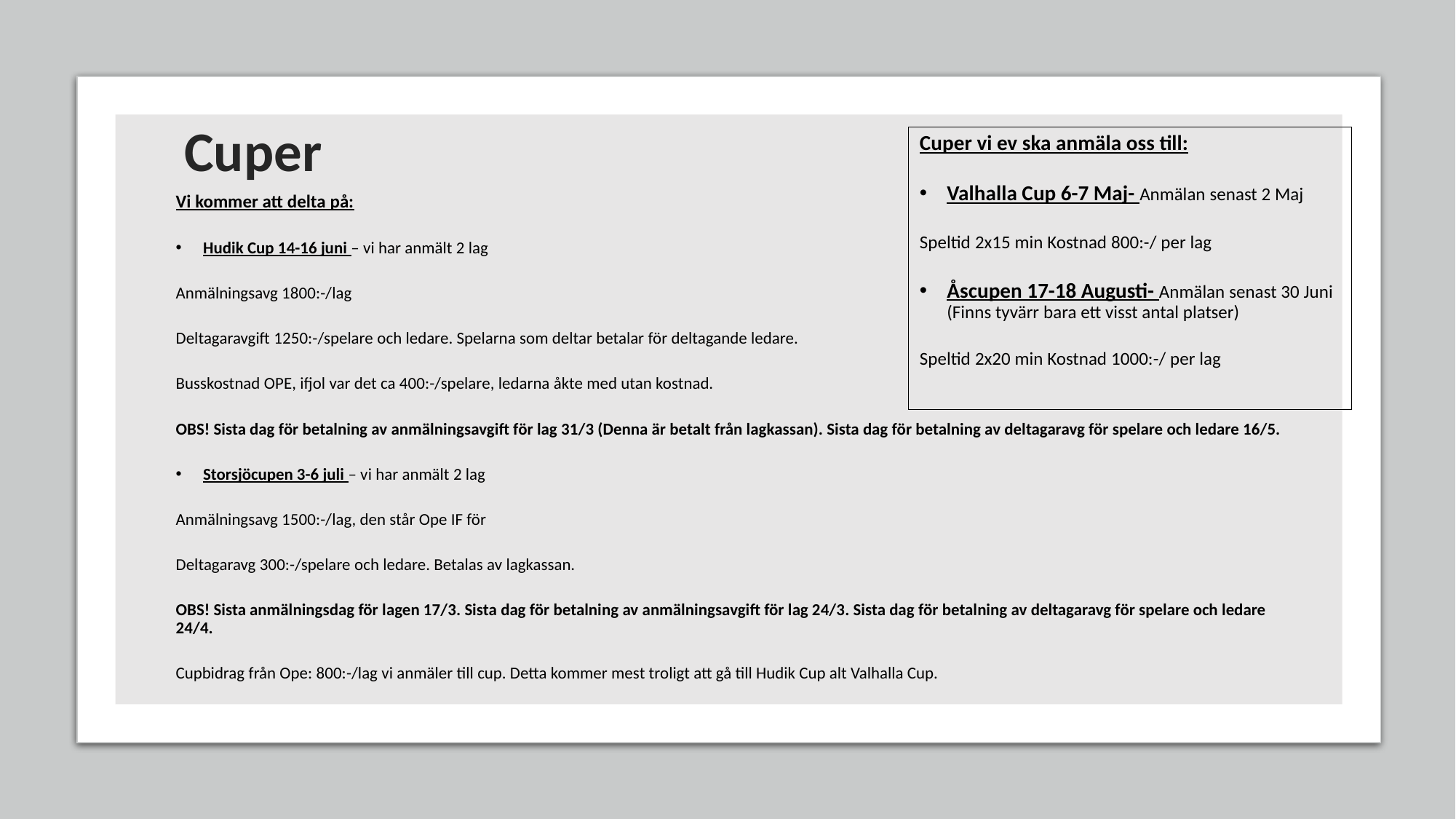

# Cuper
Cuper vi ev ska anmäla oss till:
Valhalla Cup 6-7 Maj- Anmälan senast 2 Maj
Speltid 2x15 min Kostnad 800:-/ per lag
Åscupen 17-18 Augusti- Anmälan senast 30 Juni (Finns tyvärr bara ett visst antal platser)
Speltid 2x20 min Kostnad 1000:-/ per lag

Vi kommer att delta på:
Hudik Cup 14-16 juni – vi har anmält 2 lag
Anmälningsavg 1800:-/lag
Deltagaravgift 1250:-/spelare och ledare. Spelarna som deltar betalar för deltagande ledare.
Busskostnad OPE, ifjol var det ca 400:-/spelare, ledarna åkte med utan kostnad.
OBS! Sista dag för betalning av anmälningsavgift för lag 31/3 (Denna är betalt från lagkassan). Sista dag för betalning av deltagaravg för spelare och ledare 16/5.
Storsjöcupen 3-6 juli – vi har anmält 2 lag
Anmälningsavg 1500:-/lag, den står Ope IF för
Deltagaravg 300:-/spelare och ledare. Betalas av lagkassan.
OBS! Sista anmälningsdag för lagen 17/3. Sista dag för betalning av anmälningsavgift för lag 24/3. Sista dag för betalning av deltagaravg för spelare och ledare 24/4.
Cupbidrag från Ope: 800:-/lag vi anmäler till cup. Detta kommer mest troligt att gå till Hudik Cup alt Valhalla Cup.